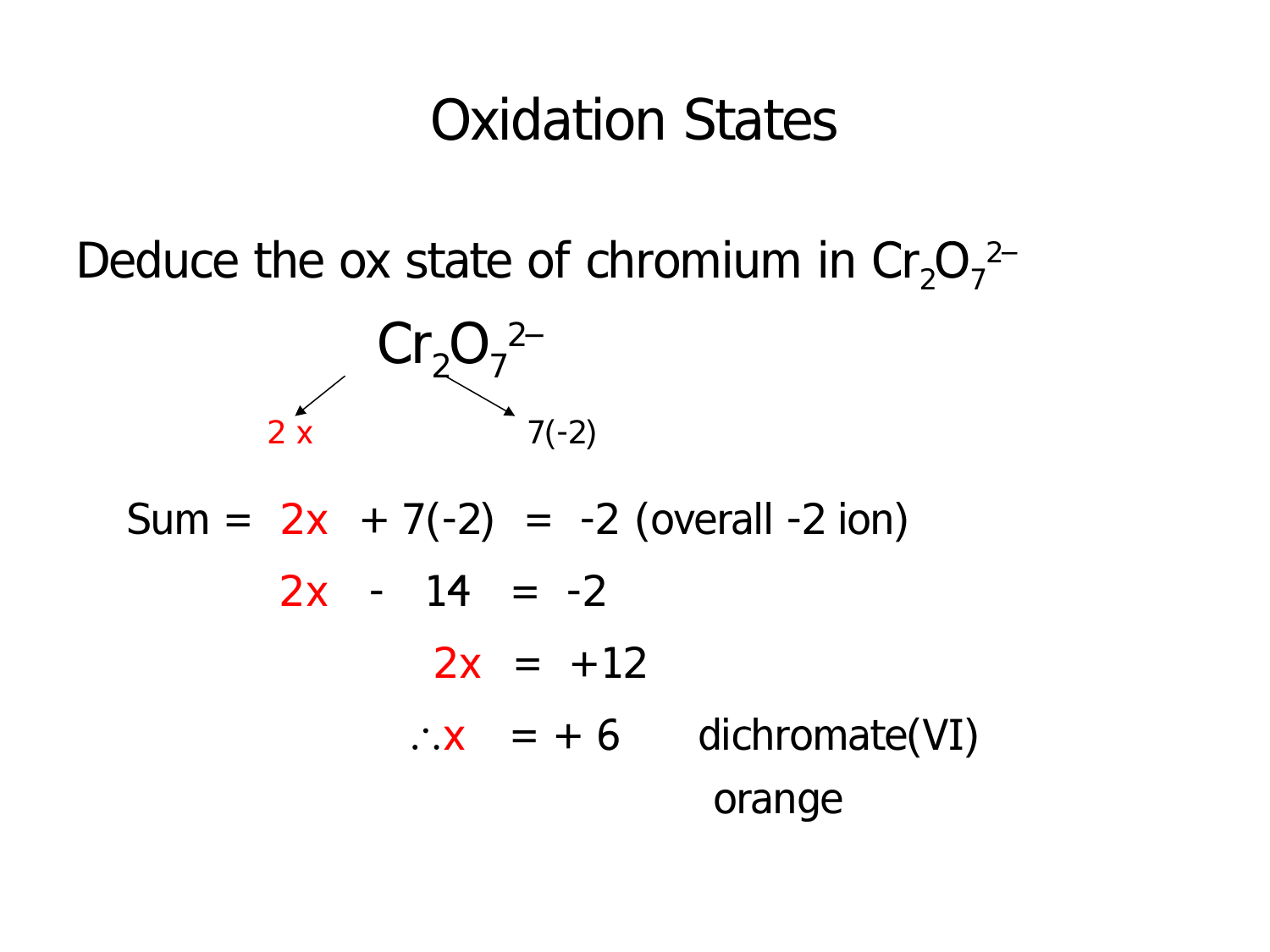

# Oxidation States
Deduce the ox state of chromium in Cr2O72–
		 	Cr2O72–

2 x
7(-2)
Sum =  2x  + 7(-2)  =  -2 	(overall -2 ion)
	  2x   -   14   =  -2
	  	    2x  =  +12
	    	  ∴x   = + 6      dichromate(VI)
				      orange